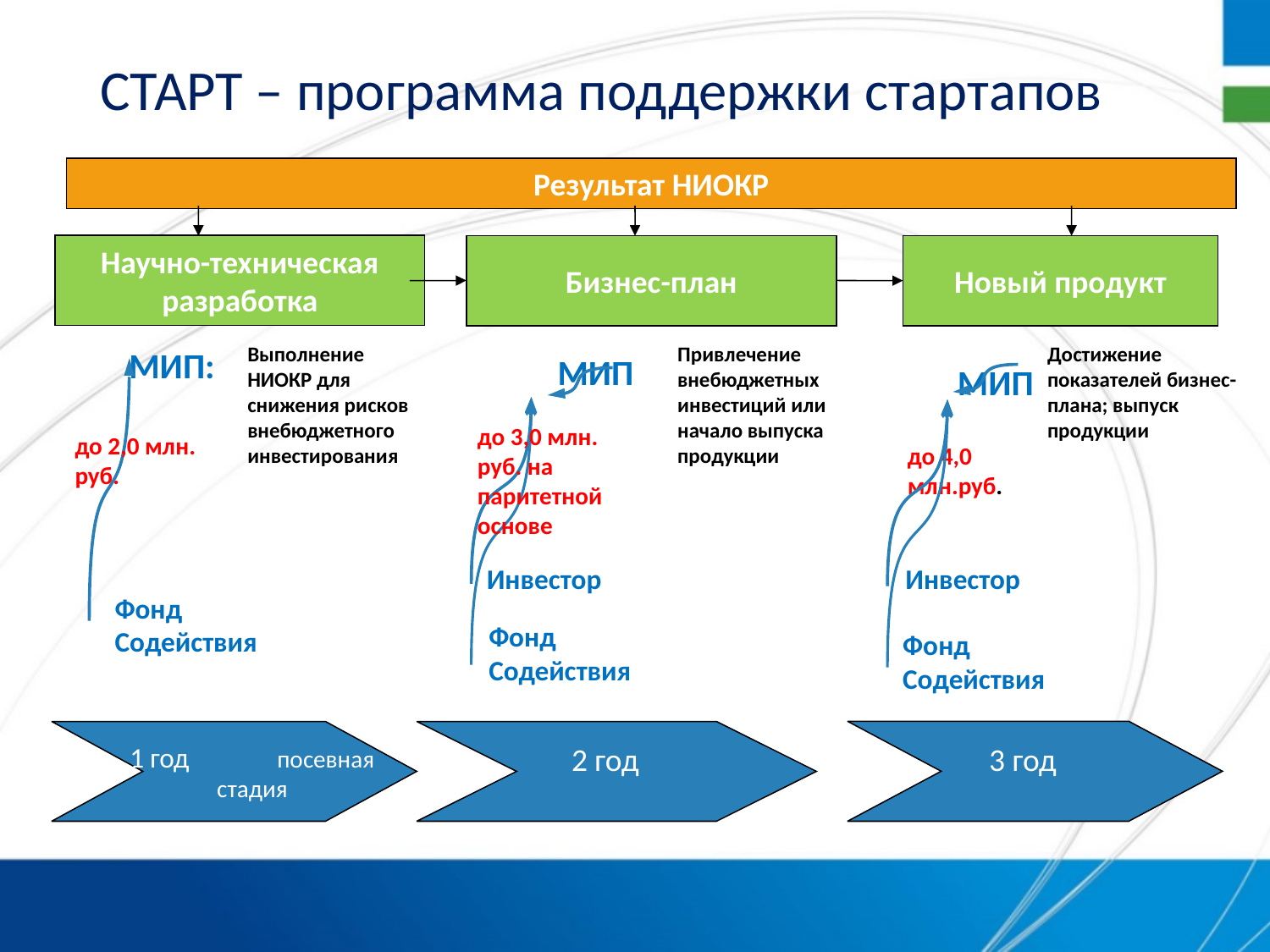

# СТАРТ – программа поддержки стартапов
Результат НИОКР

Научно-техническая разработка
Бизнес-план
Новый продукт
Выполнение НИОКР для снижения рисков внебюджетного инвестирования
Привлечение внебюджетных инвестиций или начало выпуска продукции
Достижение показателей бизнес-плана; выпуск продукции
МИП:
МИП
МИП
до 3,0 млн. руб. на паритетной основе
до 2,0 млн. руб.
до 4,0 млн.руб.
Инвестор
Инвестор
Фонд Содействия
Фонд Содействия
Фонд Содействия

1 год                посевная стадия
3 год
2 год